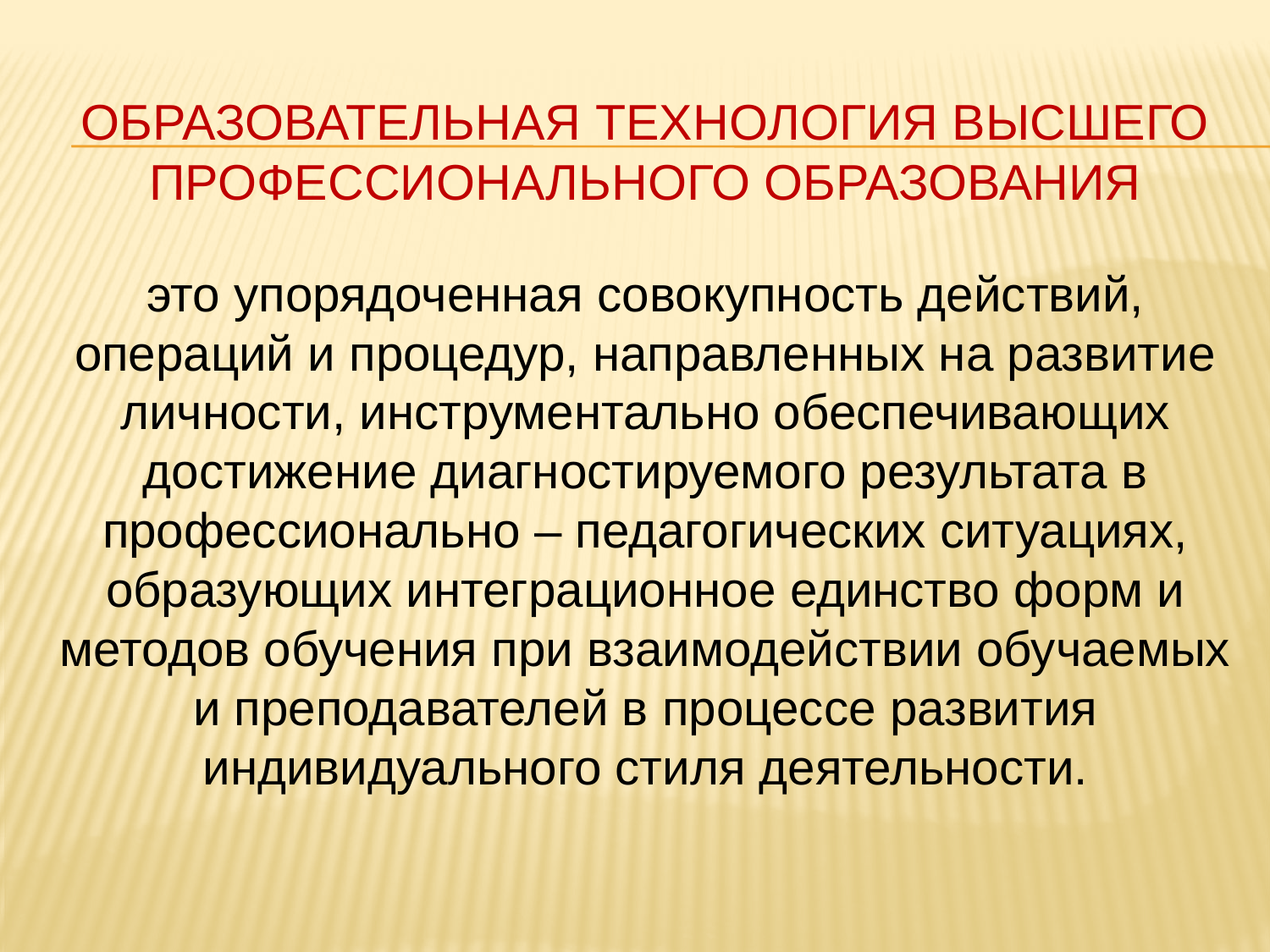

# Образовательная технология высшего профессионального образования
это упорядоченная совокупность действий, операций и процедур, направленных на развитие личности, инструментально обеспечивающих достижение диагностируемого результата в профессионально – педагогических ситуациях, образующих интеграционное единство форм и методов обучения при взаимодействии обучаемых и преподавателей в процессе развития индивидуального стиля деятельности.